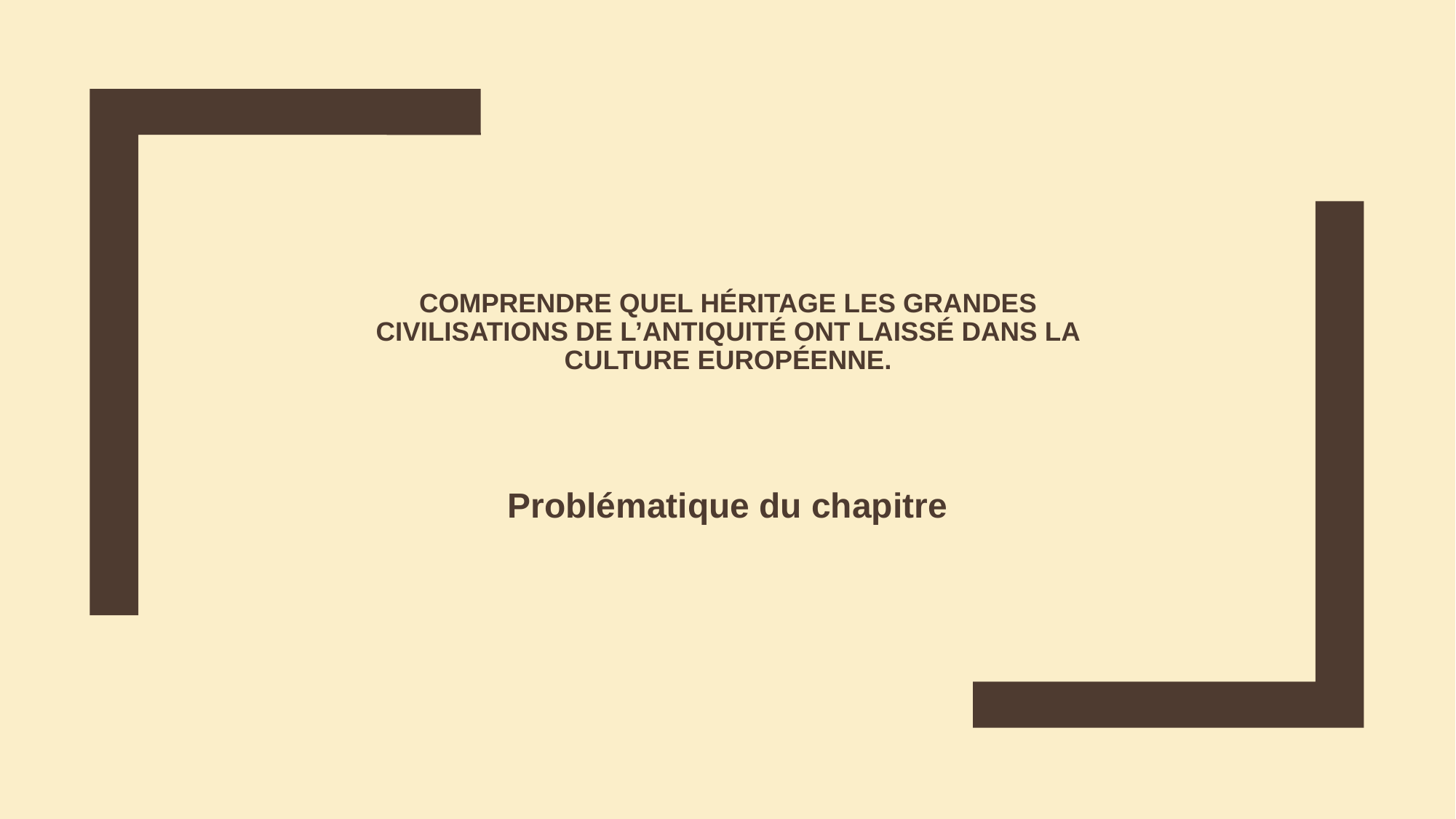

# Comprendre quel héritage les grandes civilisations de l’Antiquité ont laissé dans la culture européenne.
Problématique du chapitre